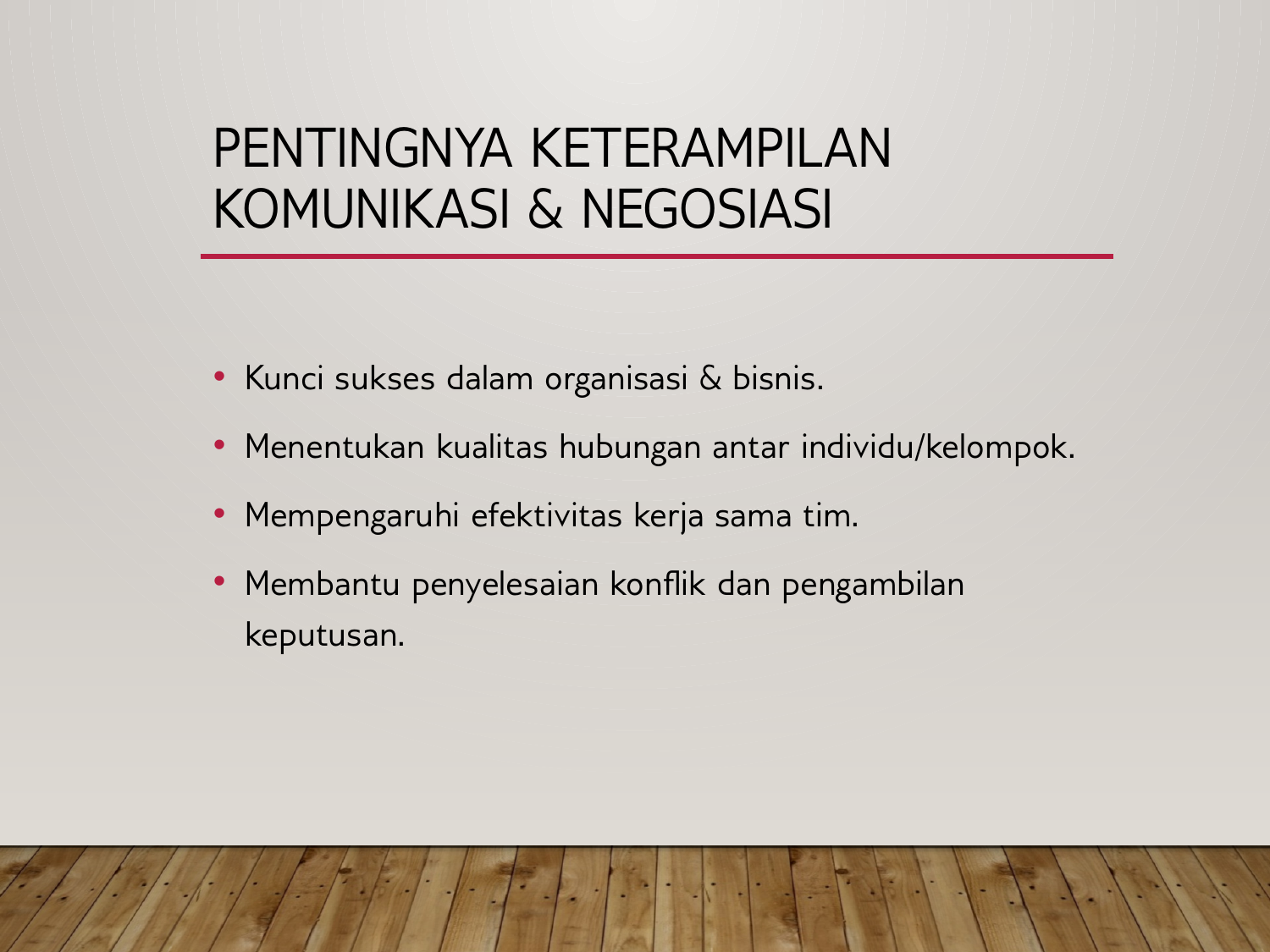

# Pentingnya Keterampilan Komunikasi & Negosiasi

Kunci sukses dalam organisasi & bisnis.
Menentukan kualitas hubungan antar individu/kelompok.
Mempengaruhi efektivitas kerja sama tim.
Membantu penyelesaian konflik dan pengambilan keputusan.